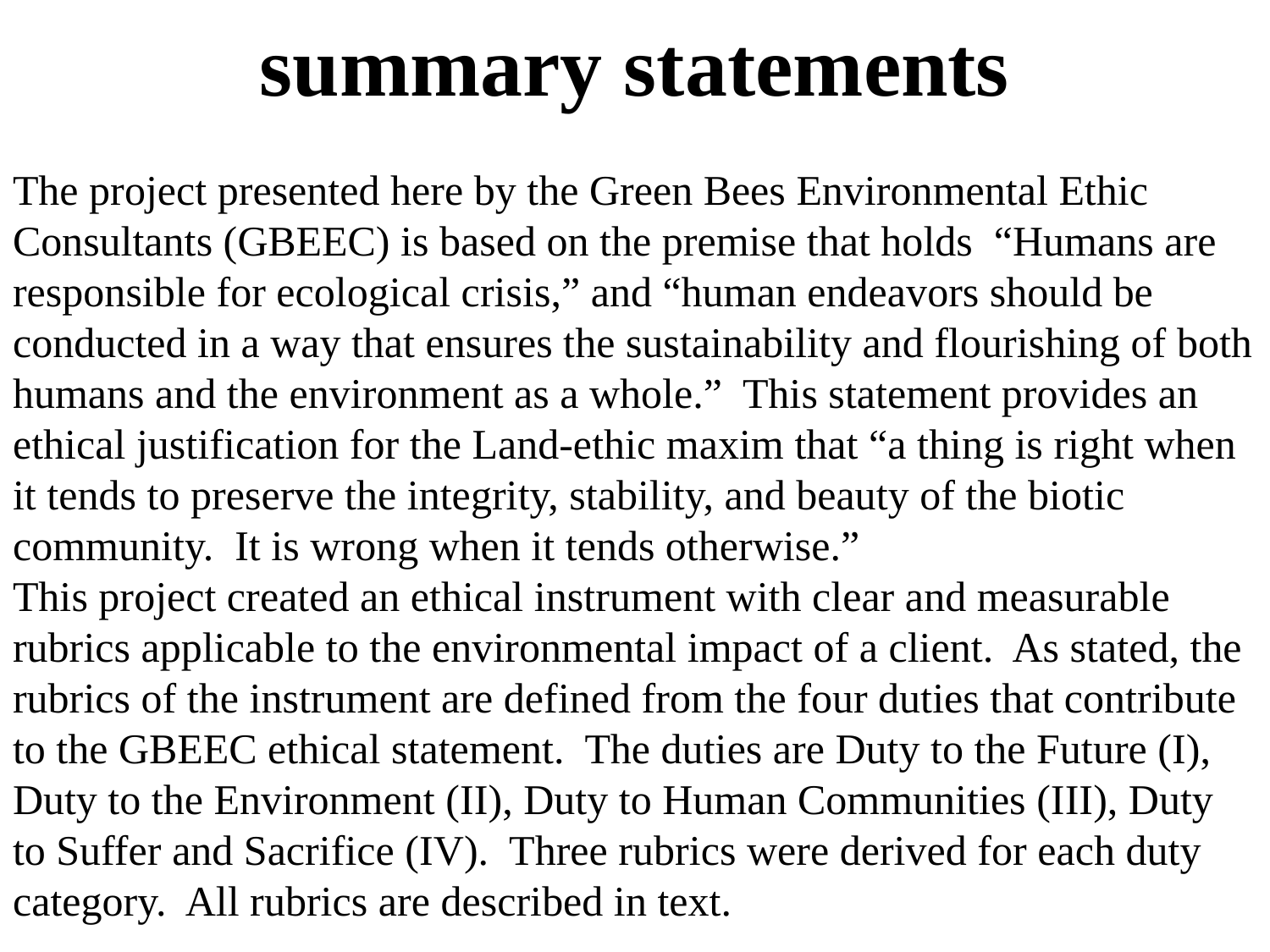

summary statements

The project presented here by the Green Bees Environmental Ethic Consultants (GBEEC) is based on the premise that holds  “Humans are responsible for ecological crisis,” and “human endeavors should be conducted in a way that ensures the sustainability and flourishing of both humans and the environment as a whole.”  This statement provides an ethical justification for the Land-ethic maxim that “a thing is right when it tends to preserve the integrity, stability, and beauty of the biotic community.  It is wrong when it tends otherwise.”
This project created an ethical instrument with clear and measurable rubrics applicable to the environmental impact of a client.  As stated, the rubrics of the instrument are defined from the four duties that contribute to the GBEEC ethical statement.  The duties are Duty to the Future (I), Duty to the Environment (II), Duty to Human Communities (III), Duty to Suffer and Sacrifice (IV).  Three rubrics were derived for each duty category.  All rubrics are described in text.

#